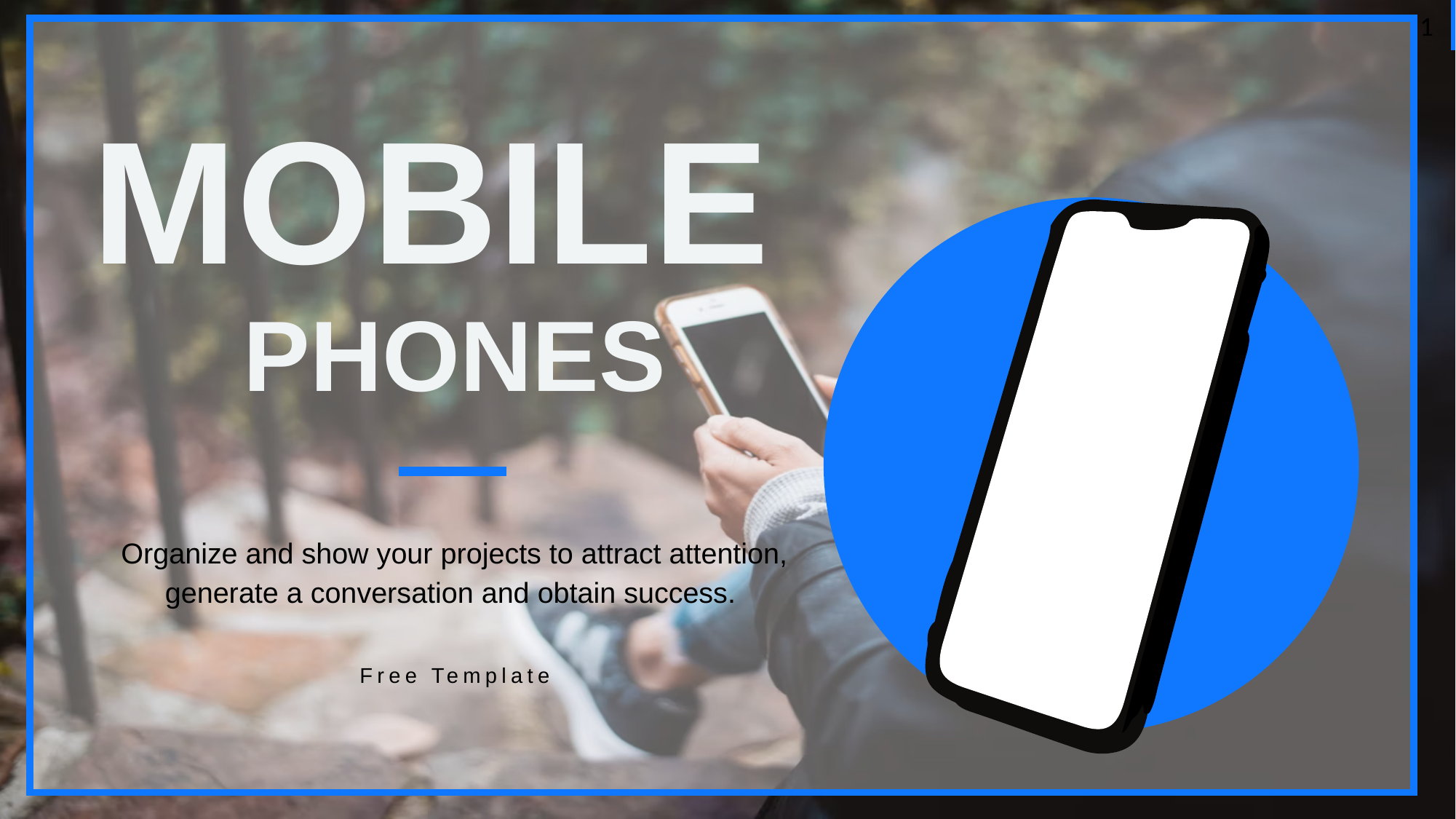

MOBILE
PHONES

Organize and show your projects to attract attention, generate a conversation and obtain success.
Free Template